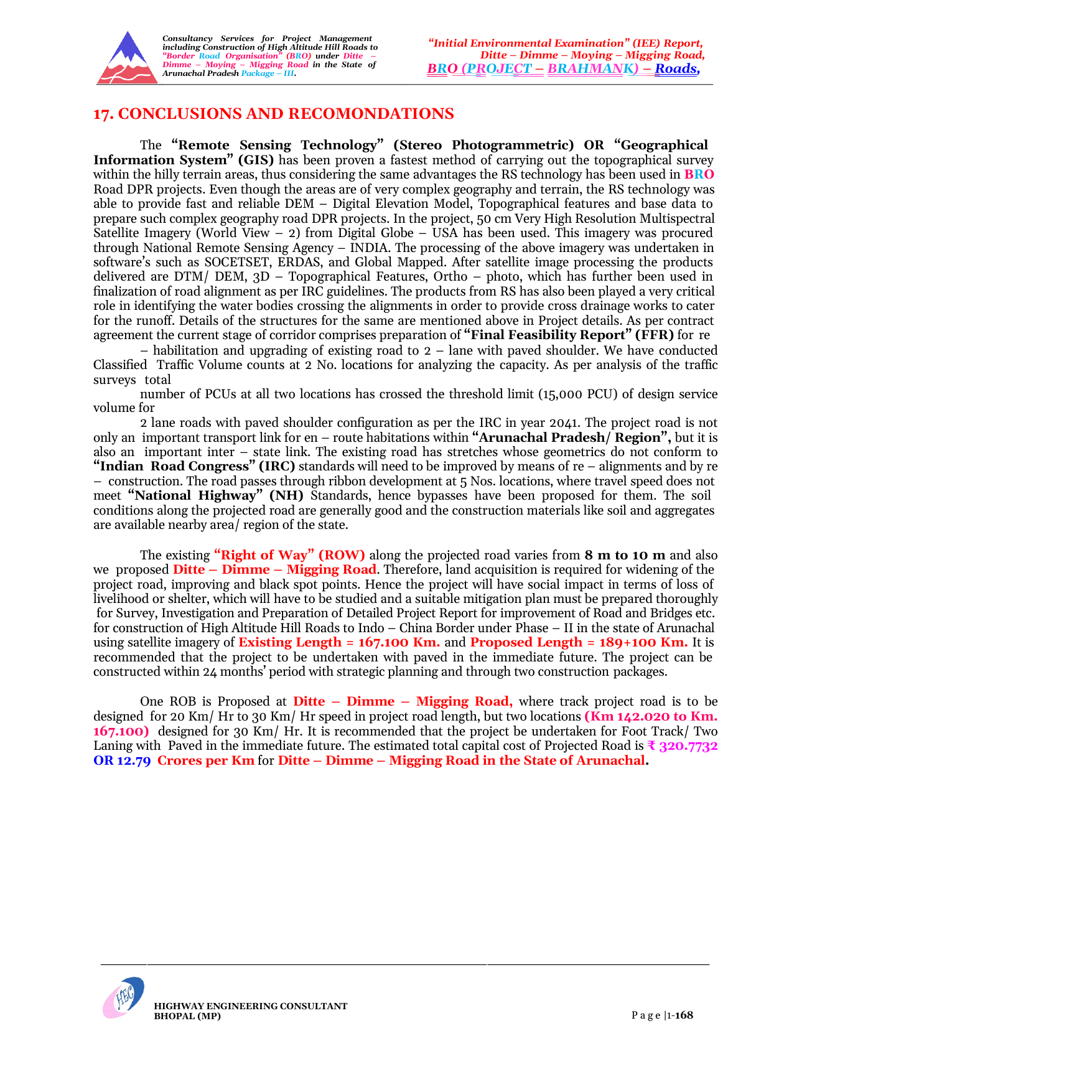

Consultancy Services for Project Management  including Construction of High Altitude Hill Roads to  “Border Road Organisation” (BRO) under Ditte  –  Dimme – Moying – Migging Road in the State of  Arunachal Pradesh Package – III.
“Initial Environmental Examination” (IEE) Report,  Ditte – Dimme – Moying – Migging Road,
BRO (PROJECT – BRAHMANK) – Roads,

17. CONCLUSIONS AND RECOMONDATIONS

The “Remote Sensing Technology” (Stereo Photogrammetric) OR “Geographical  Information System” (GIS) has been proven a fastest method of carrying out the topographical survey  within the hilly terrain areas, thus considering the same advantages the RS technology has been used in BRO  Road DPR projects. Even though the areas are of very complex geography and terrain, the RS technology was  able to provide fast and reliable DEM – Digital Elevation Model, Topographical features and base data to  prepare such complex geography road DPR projects. In the project, 50 cm Very High Resolution Multispectral  Satellite Imagery (World View – 2) from Digital Globe – USA has been used. This imagery was procured  through National Remote Sensing Agency – INDIA. The processing of the above imagery was undertaken in  software’s such as SOCETSET, ERDAS, and Global Mapped. After satellite image processing the products  delivered are DTM/ DEM, 3D – Topographical Features, Ortho – photo, which has further been used in  finalization of road alignment as per IRC guidelines. The products from RS has also been played a very critical  role in identifying the water bodies crossing the alignments in order to provide cross drainage works to cater  for the runoff. Details of the structures for the same are mentioned above in Project details. As per contract  agreement the current stage of corridor comprises preparation of “Final Feasibility Report” (FFR) for re
– habilitation and upgrading of existing road to 2 – lane with paved shoulder. We have conducted Classified  Traffic Volume counts at 2 No. locations for analyzing the capacity. As per analysis of the traffic surveys  total
number of PCUs at all two locations has crossed the threshold limit (15,000 PCU) of design service volume for
2 lane roads with paved shoulder configuration as per the IRC in year 2041. The project road is not only an  important transport link for en – route habitations within “Arunachal Pradesh/ Region”, but it is also an  important inter – state link. The existing road has stretches whose geometrics do not conform to “Indian  Road Congress” (IRC) standards will need to be improved by means of re – alignments and by re –  construction. The road passes through ribbon development at 5 Nos. locations, where travel speed does not  meet “National Highway” (NH) Standards, hence bypasses have been proposed for them. The soil  conditions along the projected road are generally good and the construction materials like soil and aggregates  are available nearby area/ region of the state.

The existing “Right of Way” (ROW) along the projected road varies from 8 m to 10 m and also we  proposed Ditte – Dimme – Migging Road. Therefore, land acquisition is required for widening of the  project road, improving and black spot points. Hence the project will have social impact in terms of loss of  livelihood or shelter, which will have to be studied and a suitable mitigation plan must be prepared thoroughly  for Survey, Investigation and Preparation of Detailed Project Report for improvement of Road and Bridges etc.  for construction of High Altitude Hill Roads to Indo – China Border under Phase – II in the state of Arunachal  using satellite imagery of Existing Length = 167.100 Km. and Proposed Length = 189+100 Km. It is  recommended that the project to be undertaken with paved in the immediate future. The project can be  constructed within 24 months’ period with strategic planning and through two construction packages.

One ROB is Proposed at Ditte – Dimme – Migging Road, where track project road is to be designed  for 20 Km/ Hr to 30 Km/ Hr speed in project road length, but two locations (Km 142.020 to Km. 167.100)  designed for 30 Km/ Hr. It is recommended that the project be undertaken for Foot Track/ Two Laning with  Paved in the immediate future. The estimated total capital cost of Projected Road is ₹ 320.7732 OR 12.79  Crores per Km for Ditte – Dimme – Migging Road in the State of Arunachal.

HIGHWAY ENGINEERING CONSULTANT  BHOPAL (MP)
P a g e |1-168